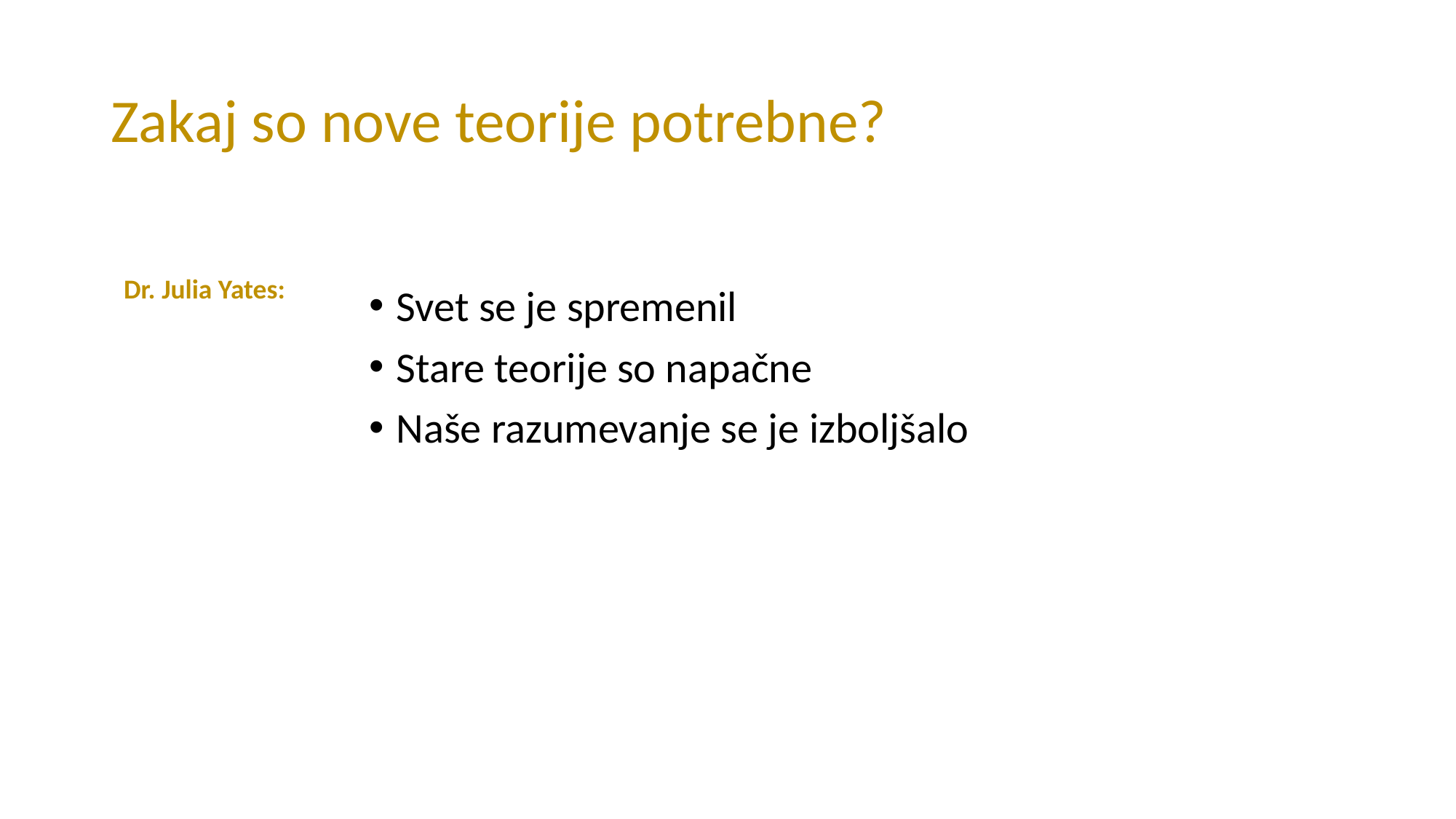

# Zakaj so nove teorije potrebne?
Dr. Julia Yates:
Svet se je spremenil
Stare teorije so napačne
Naše razumevanje se je izboljšalo